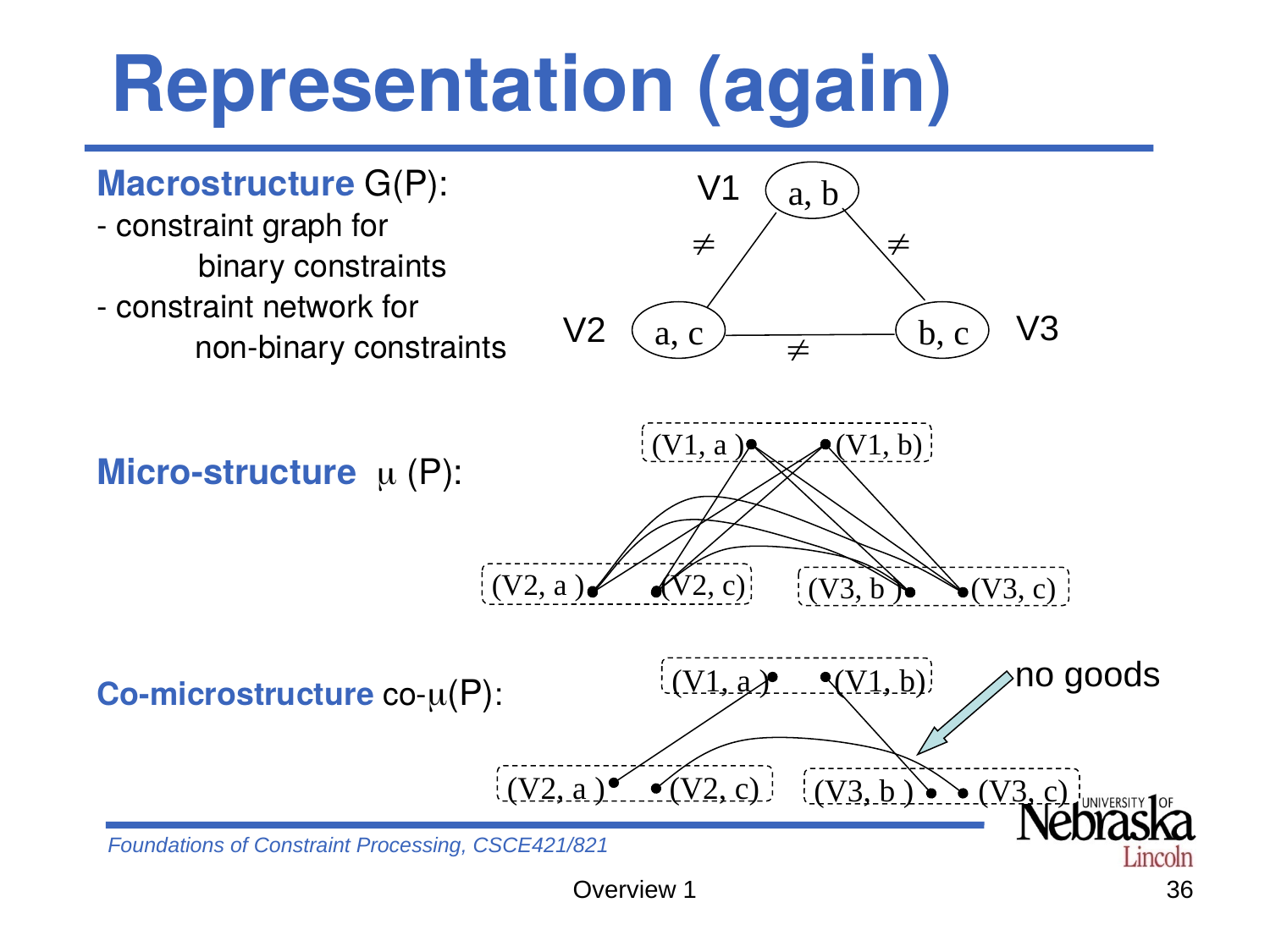

# Representation (again)
Macrostructure G(P):
- constraint graph for
	      binary constraints
- constraint network for
           non-binary constraints

Micro-structure  μ (P):

Co-microstructure co-μ(P):

V1
 a, b

≠

≠

V3
V2
 a, c
 b, c
≠

 (V1, a )            (V1, b)

 (V2, a )          (V2, c)
 (V3, b )         (V3, c)
no goods
 (V1, a )        (V1, b)

 (V2, a )        (V2, c)
 (V3, b )        (V3, c)
Overview 1
36